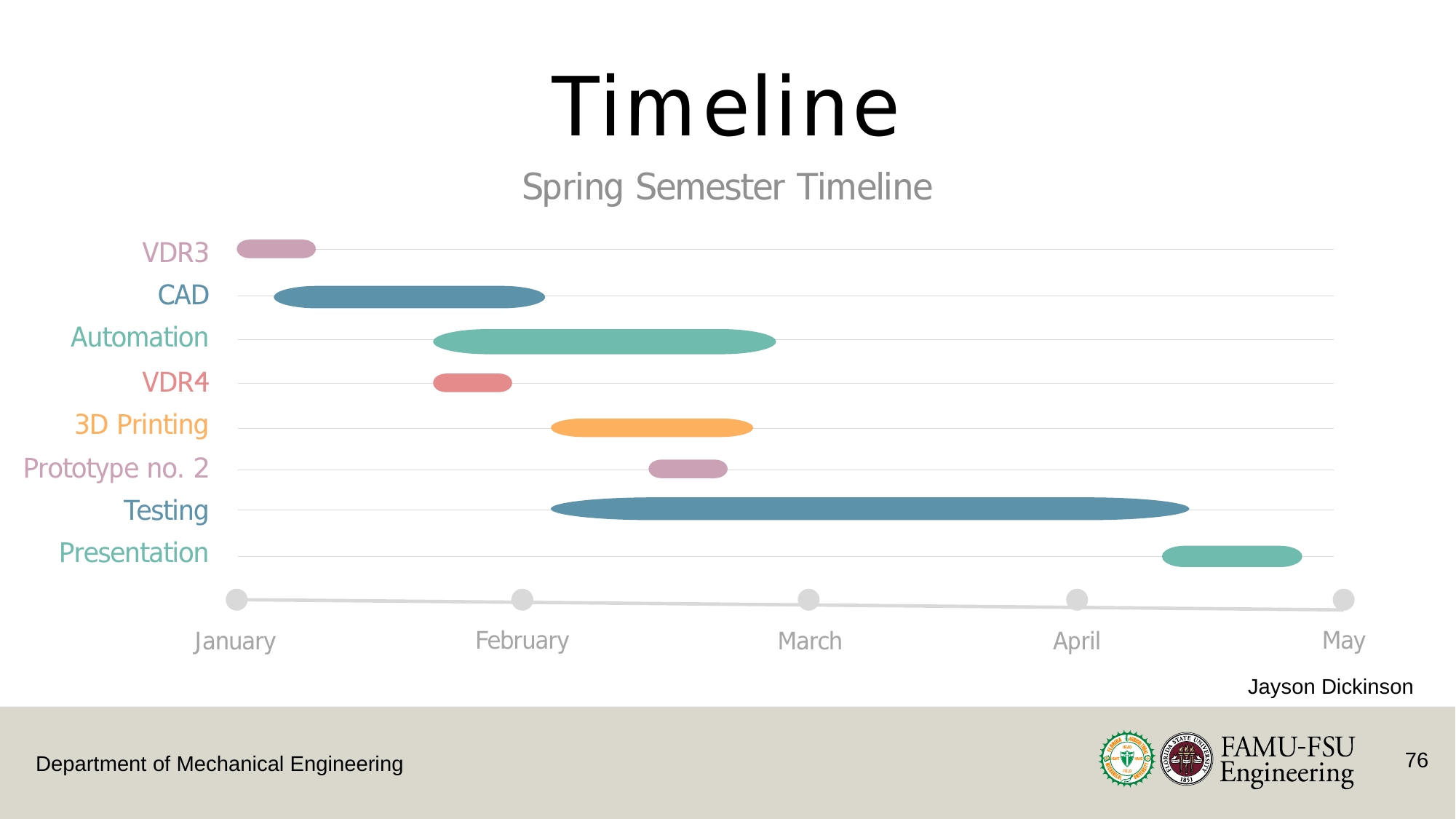

Timeline
Spring Semester Timeline
VDR3

CAD

Automation

VDR4

3D Printing

Prototype no. 2

Testing

Presentation

May
February
January
April
March
Jayson Dickinson

76